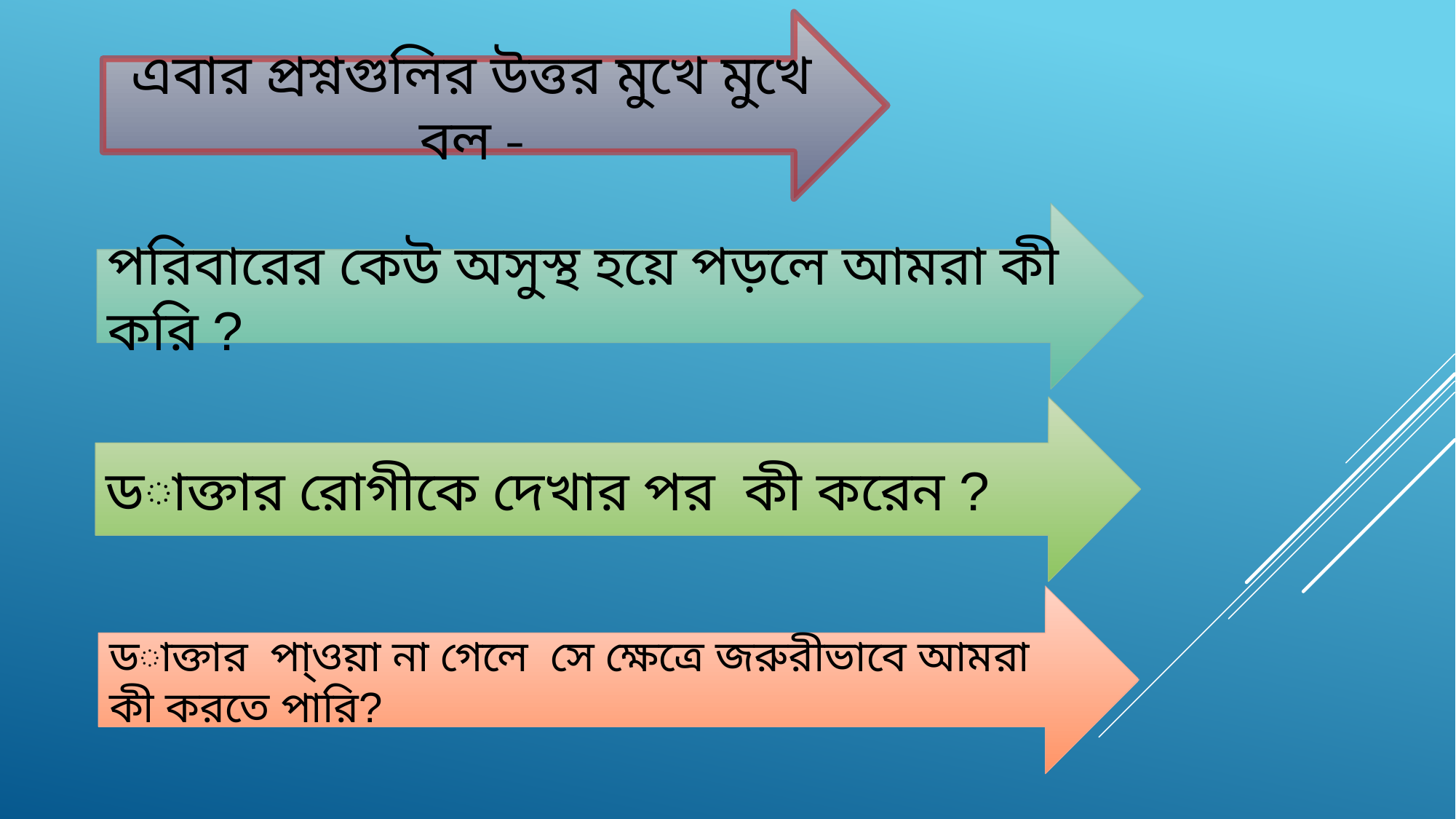

এবার প্রশ্নগুলির উত্তর মুখে মুখে বল -
পরিবারের কেউ অসুস্থ হয়ে পড়লে আমরা কী করি ?
ডাক্তার রোগীকে দেখার পর  কী করেন ?
ডাক্তার  পা্ওয়া না গেলে  সে ক্ষেত্রে জরুরীভাবে আমরা কী করতে পারি?